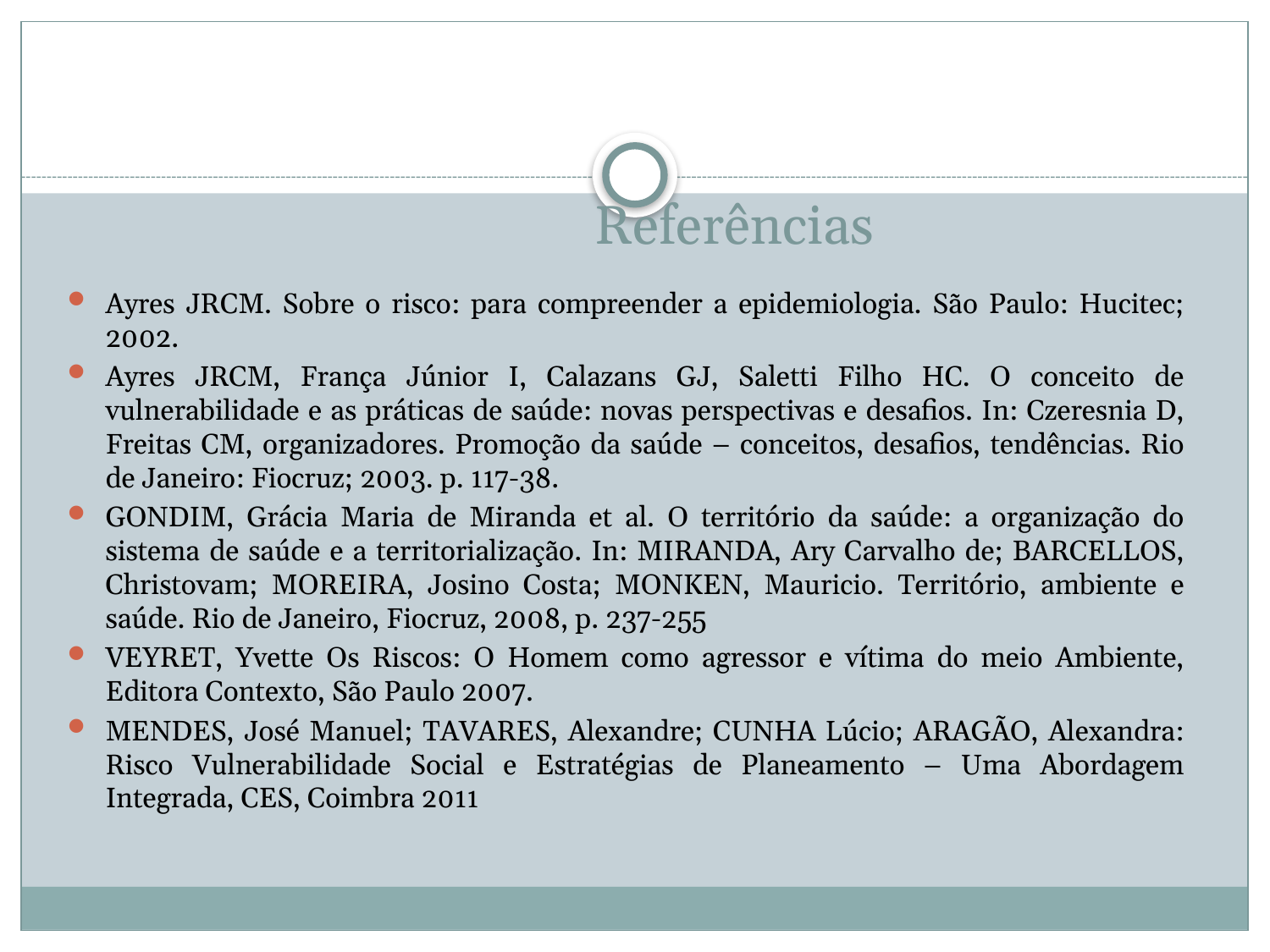

# Referências

Ayres JRCM. Sobre o risco: para compreender a epidemiologia. São Paulo: Hucitec; 2002.
Ayres JRCM, França Júnior I, Calazans GJ, Saletti Filho HC. O conceito de vulnerabilidade e as práticas de saúde: novas perspectivas e desafios. In: Czeresnia D, Freitas CM, organizadores. Promoção da saúde – conceitos, desafios, tendências. Rio de Janeiro: Fiocruz; 2003. p. 117-38.
GONDIM, Grácia Maria de Miranda et al. O território da saúde: a organização do sistema de saúde e a territorialização. In: MIRANDA, Ary Carvalho de; BARCELLOS, Christovam; MOREIRA, Josino Costa; MONKEN, Mauricio. Território, ambiente e saúde. Rio de Janeiro, Fiocruz, 2008, p. 237-255
VEYRET, Yvette Os Riscos: O Homem como agressor e vítima do meio Ambiente, Editora Contexto, São Paulo 2007.
MENDES, José Manuel; TAVARES, Alexandre; CUNHA Lúcio; ARAGÃO, Alexandra: Risco Vulnerabilidade Social e Estratégias de Planeamento – Uma Abordagem Integrada, CES, Coimbra 2011